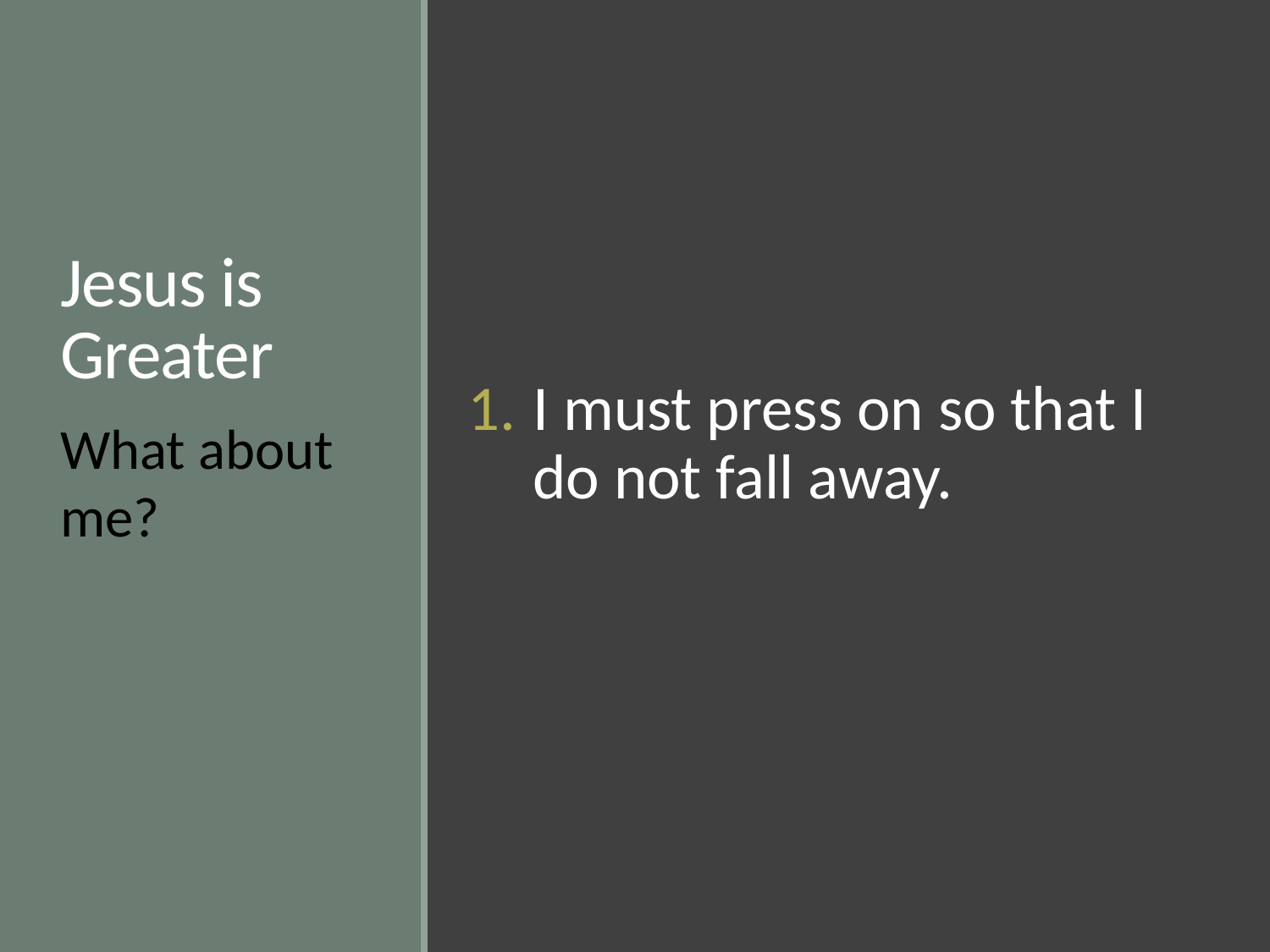

I must press on so that I do not fall away.
# Jesus is Greater
What about me?